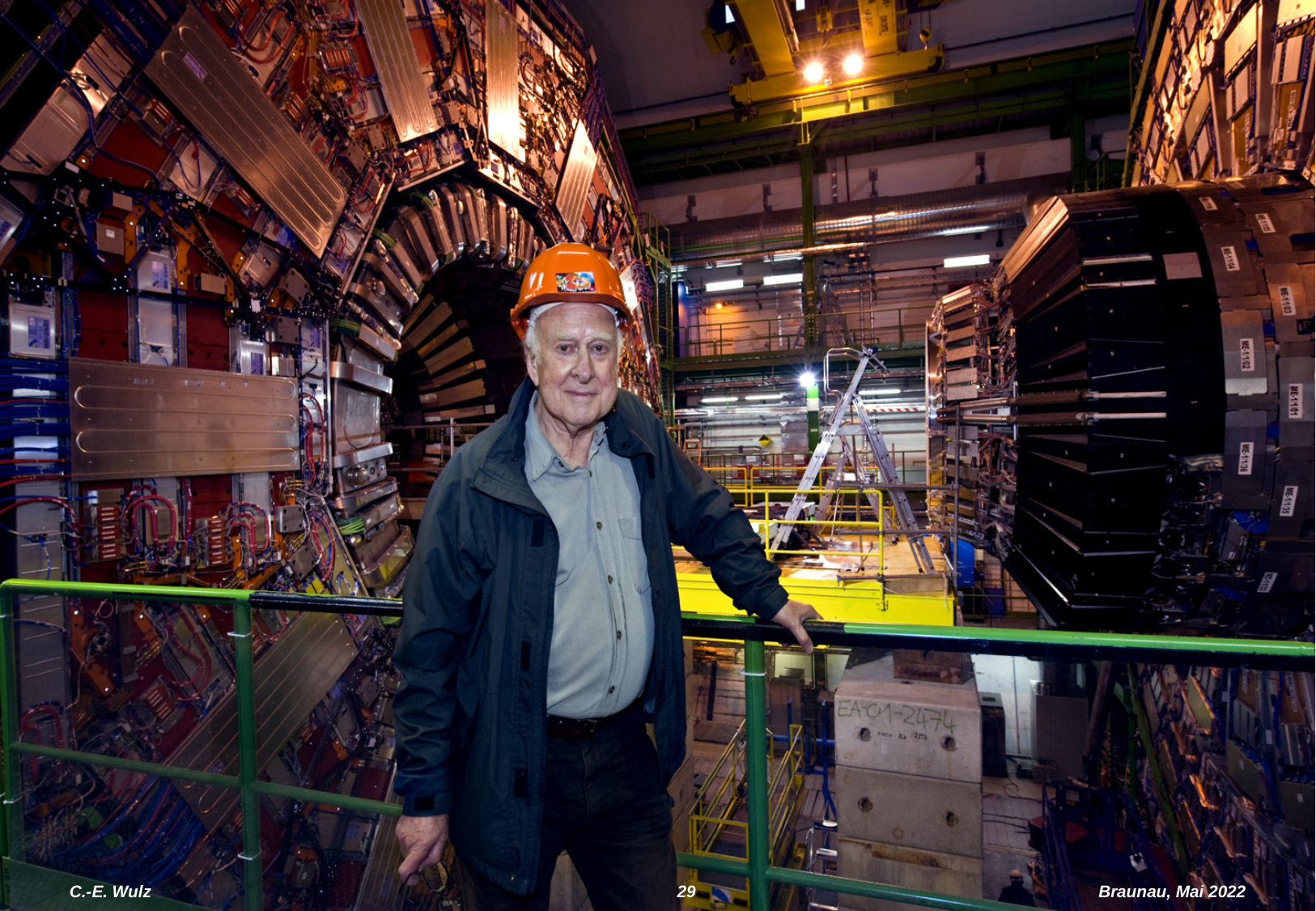

C.-E. Wulz
C.-E. Wulz
29
29
Braunau, Mai 2022